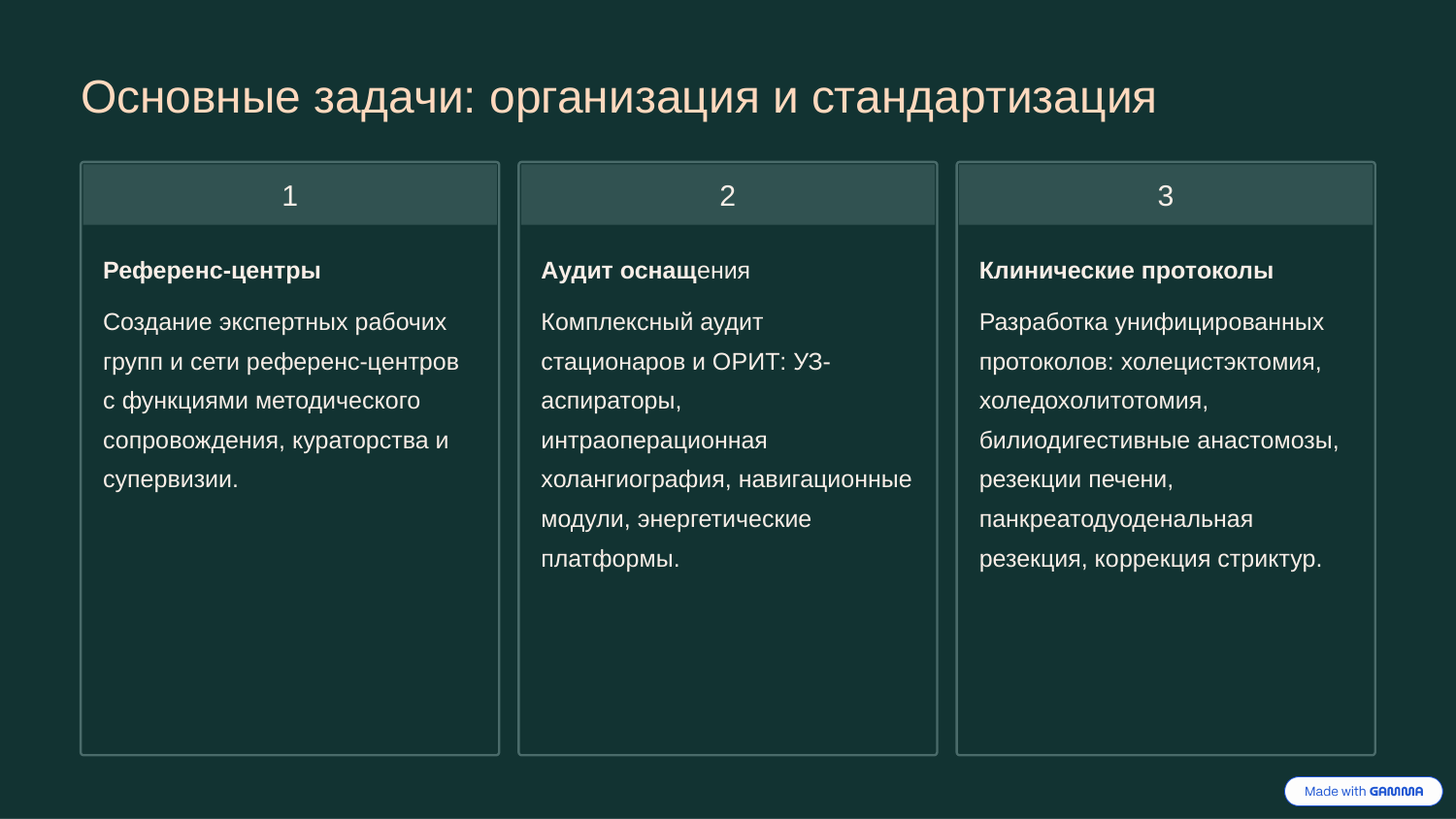

Основные задачи: организация и стандартизация

1
2
3
Референс-центры
Аудит оснащения
Клинические протоколы
Создание экспертных рабочих групп и сети референс-центров с функциями методического сопровождения, кураторства и супервизии.
Комплексный аудит стационаров и ОРИТ: УЗ-аспираторы, интраоперационная холангиография, навигационные модули, энергетические платформы.
Разработка унифицированных протоколов: холецистэктомия, холедохолитотомия, билиодигестивные анастомозы, резекции печени, панкреатодуоденальная резекция, коррекция стриктур.